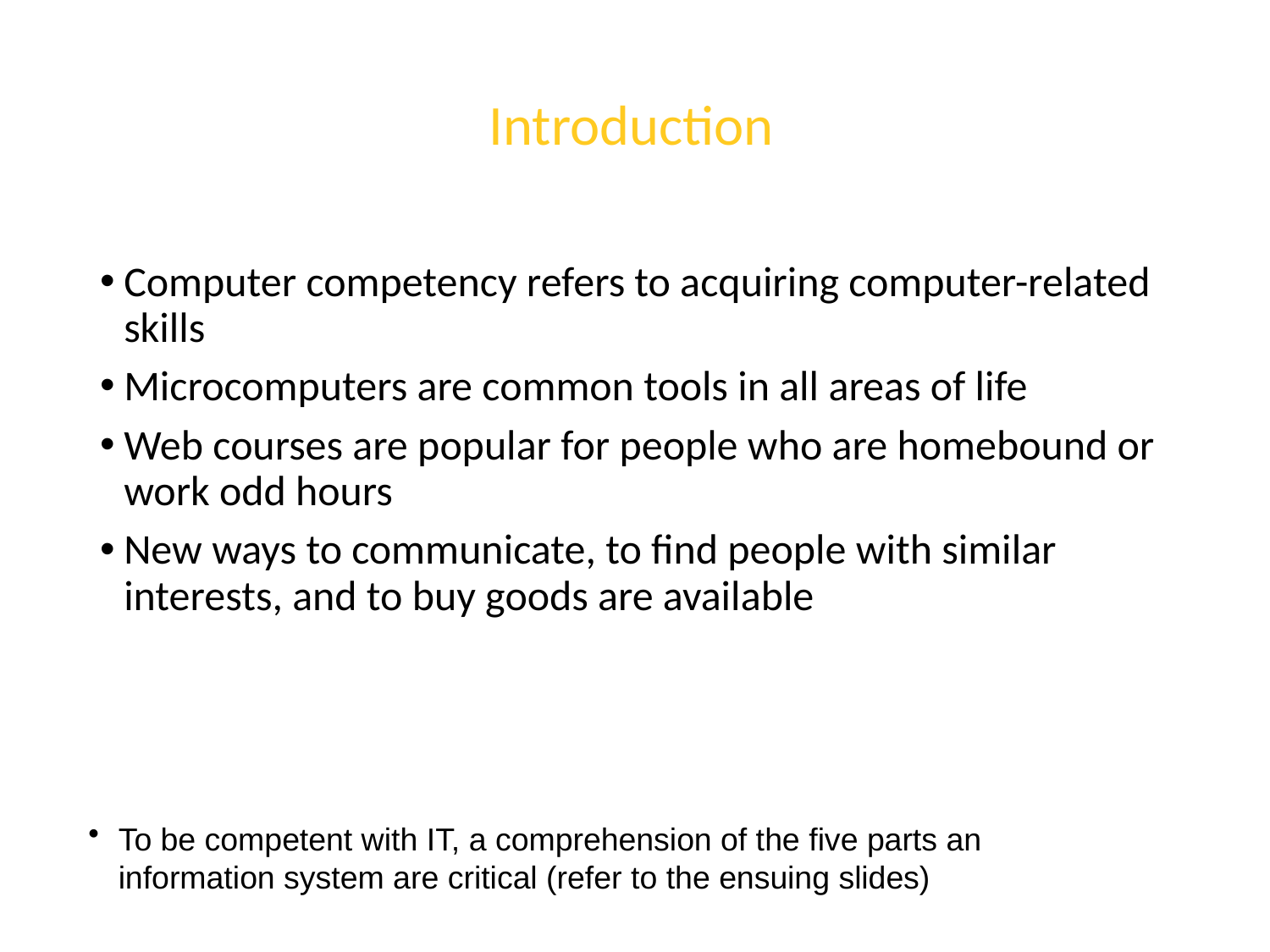

# Introduction
Computer competency refers to acquiring computer-related skills
Microcomputers are common tools in all areas of life
Web courses are popular for people who are homebound or work odd hours
New ways to communicate, to find people with similar interests, and to buy goods are available
To be competent with IT, a comprehension of the five parts an information system are critical (refer to the ensuing slides)
INSPIRING CREATIVE AND INNOVATIVE MINDS